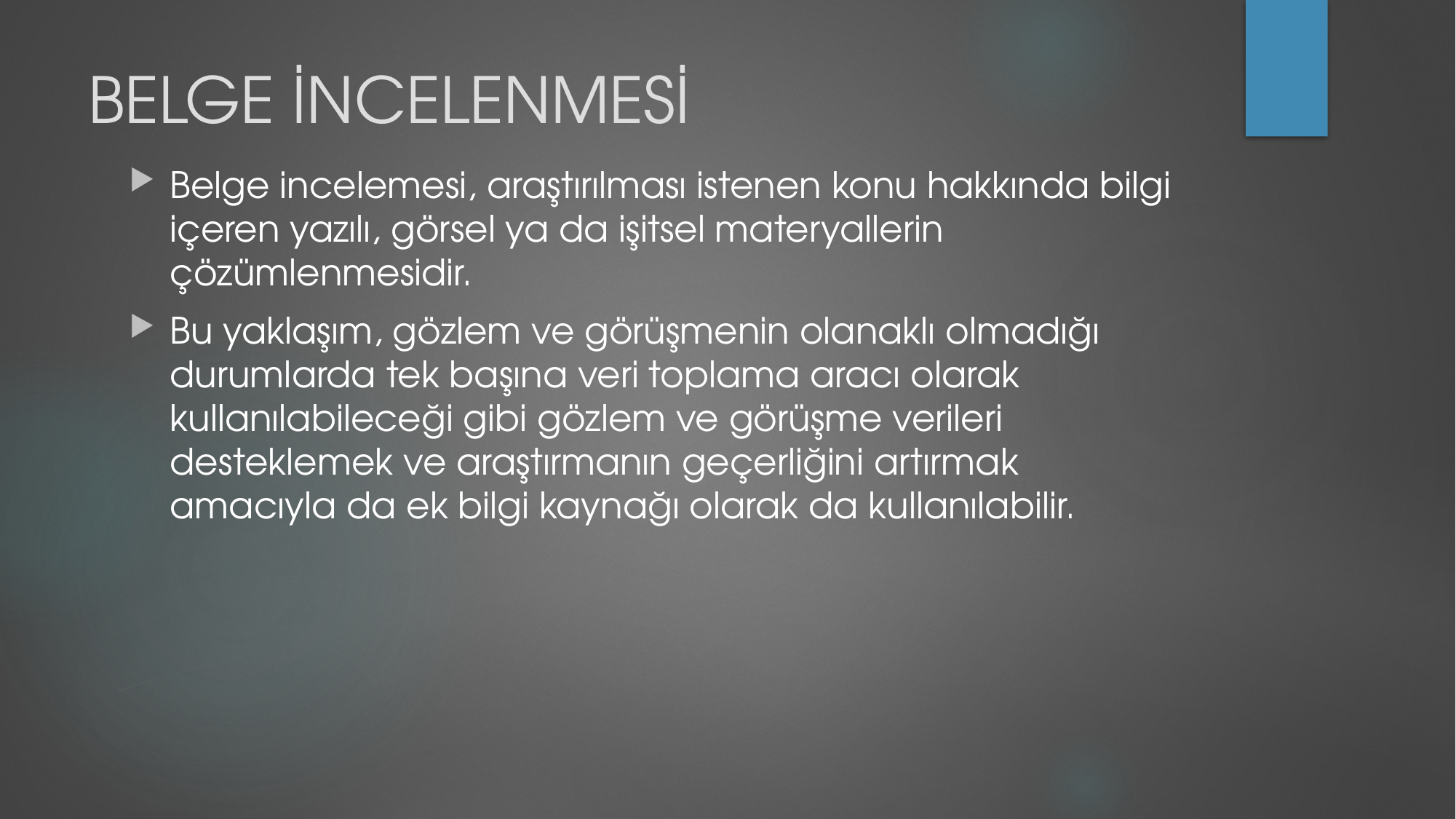

# BELGE İNCELENMESİ
Belge incelemesi, araştırılması istenen konu hakkında bilgi içeren yazılı, görsel ya da işitsel materyallerin çözümlenmesidir.
Bu yaklaşım, gözlem ve görüşmenin olanaklı olmadığı durumlarda tek başına veri toplama aracı olarak kullanılabileceği gibi gözlem ve görüşme verileri desteklemek ve araştırmanın geçerliğini artırmak amacıyla da ek bilgi kaynağı olarak da kullanılabilir.